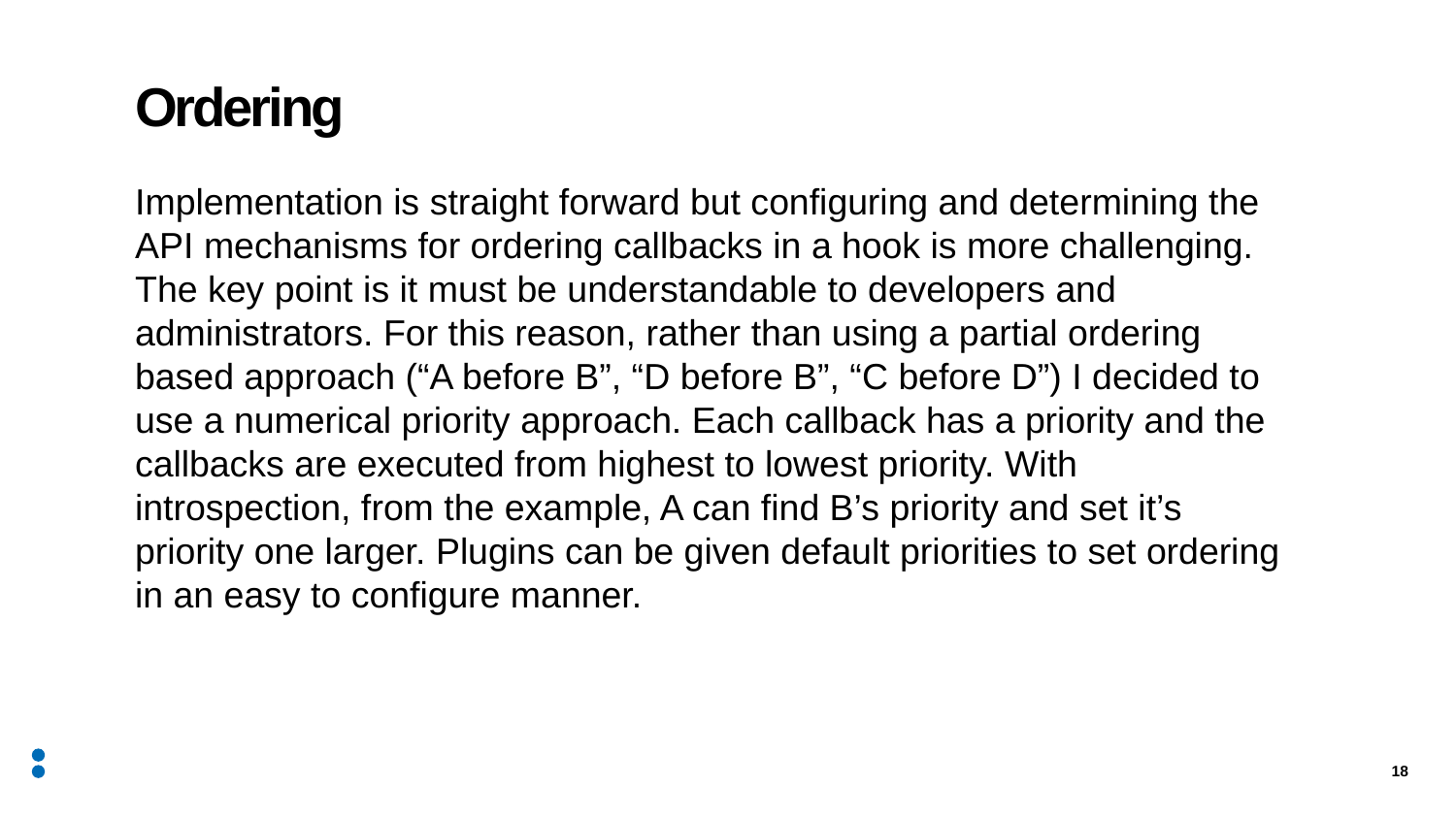

# Ordering
Implementation is straight forward but configuring and determining the API mechanisms for ordering callbacks in a hook is more challenging. The key point is it must be understandable to developers and administrators. For this reason, rather than using a partial ordering based approach (“A before B”, “D before B”, “C before D”) I decided to use a numerical priority approach. Each callback has a priority and the callbacks are executed from highest to lowest priority. With introspection, from the example, A can find B’s priority and set it’s priority one larger. Plugins can be given default priorities to set ordering in an easy to configure manner.
18